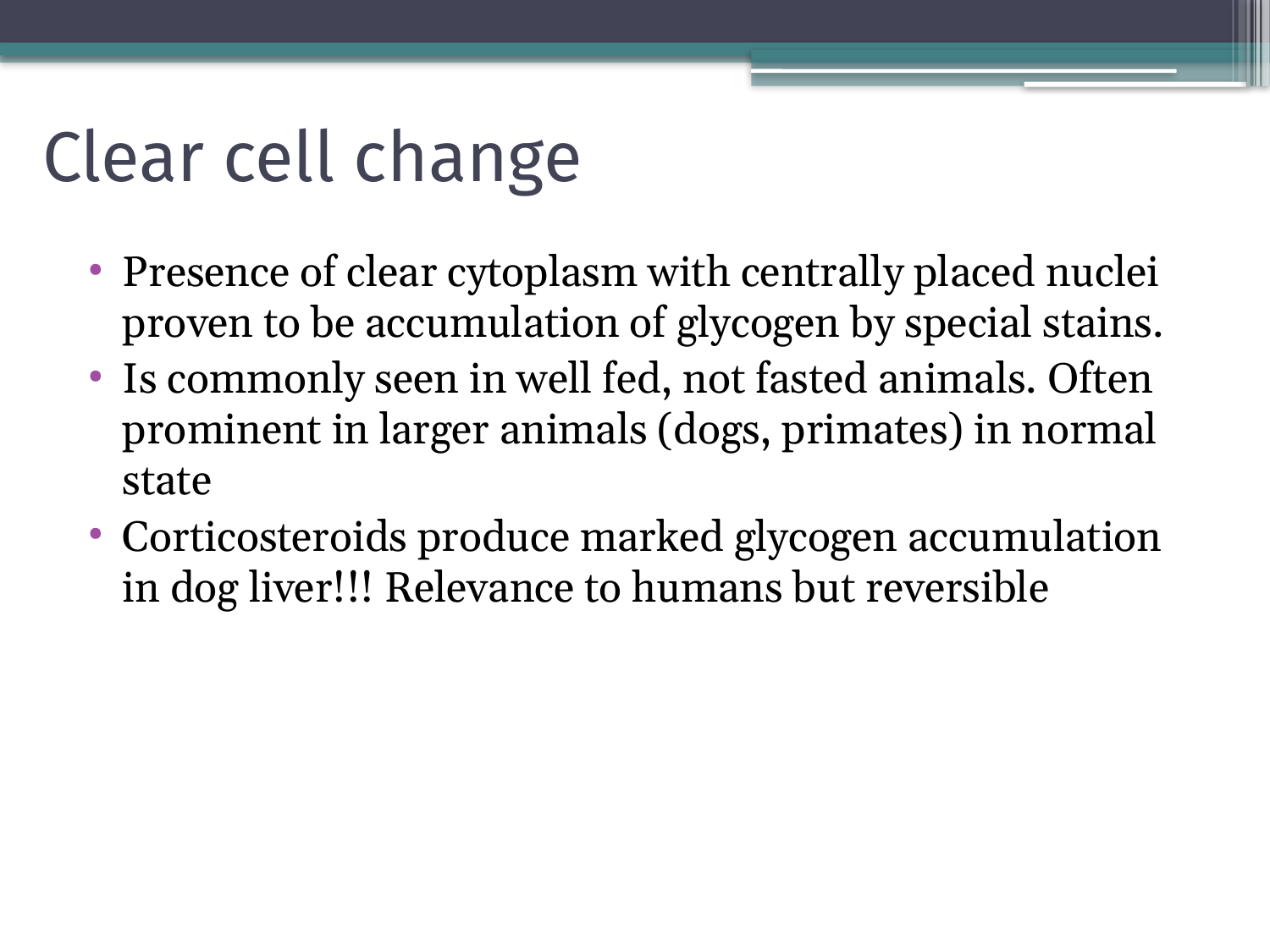

# Clear cell change
Presence of clear cytoplasm with centrally placed nuclei proven to be accumulation of glycogen by special stains.
Is commonly seen in well fed, not fasted animals. Often prominent in larger animals (dogs, primates) in normal state
Corticosteroids produce marked glycogen accumulation in dog liver!!! Relevance to humans but reversible